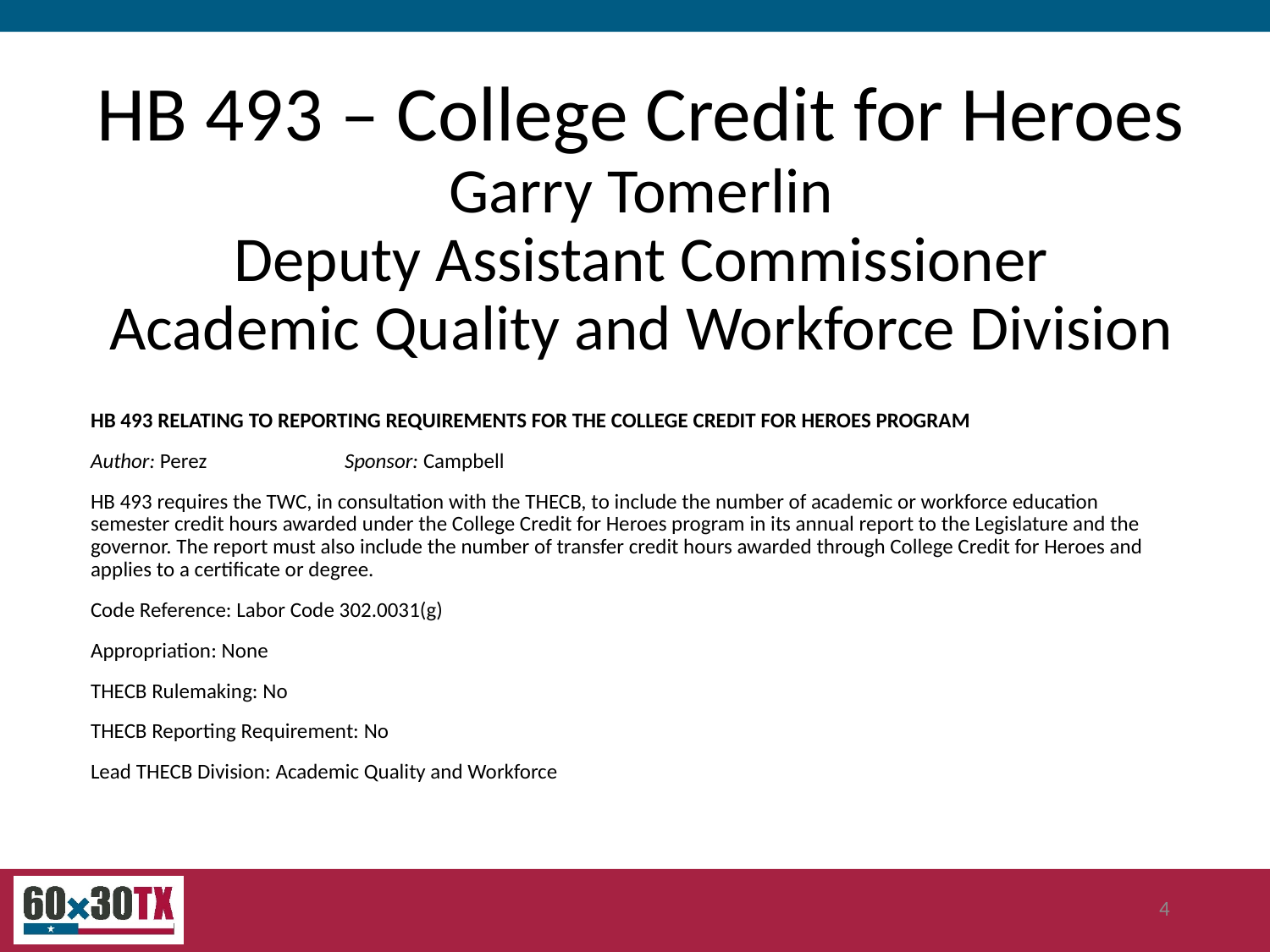

# HB 493 – College Credit for Heroes Garry Tomerlin Deputy Assistant Commissioner Academic Quality and Workforce Division
HB 493 RELATING TO REPORTING REQUIREMENTS FOR THE COLLEGE CREDIT FOR HEROES PROGRAM
Author: Perez		Sponsor: Campbell
HB 493 requires the TWC, in consultation with the THECB, to include the number of academic or workforce education semester credit hours awarded under the College Credit for Heroes program in its annual report to the Legislature and the governor. The report must also include the number of transfer credit hours awarded through College Credit for Heroes and applies to a certificate or degree.
Code Reference: Labor Code 302.0031(g)
Appropriation: None
THECB Rulemaking: No
THECB Reporting Requirement: No
Lead THECB Division: Academic Quality and Workforce
4